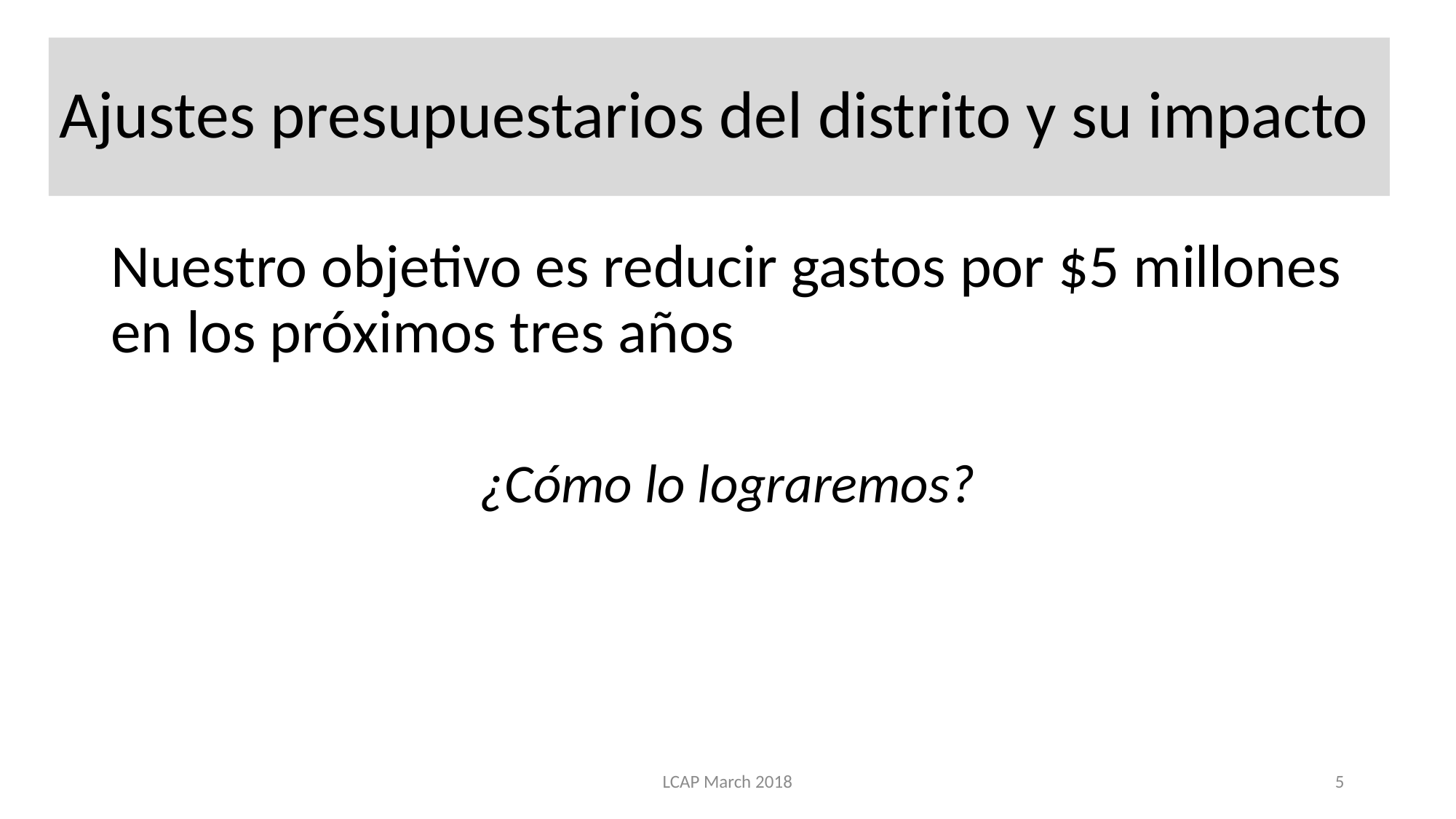

# Ajustes presupuestarios del distrito y su impacto
Nuestro objetivo es reducir gastos por $5 millones en los próximos tres años

¿Cómo lo lograremos?

LCAP March 2018
5